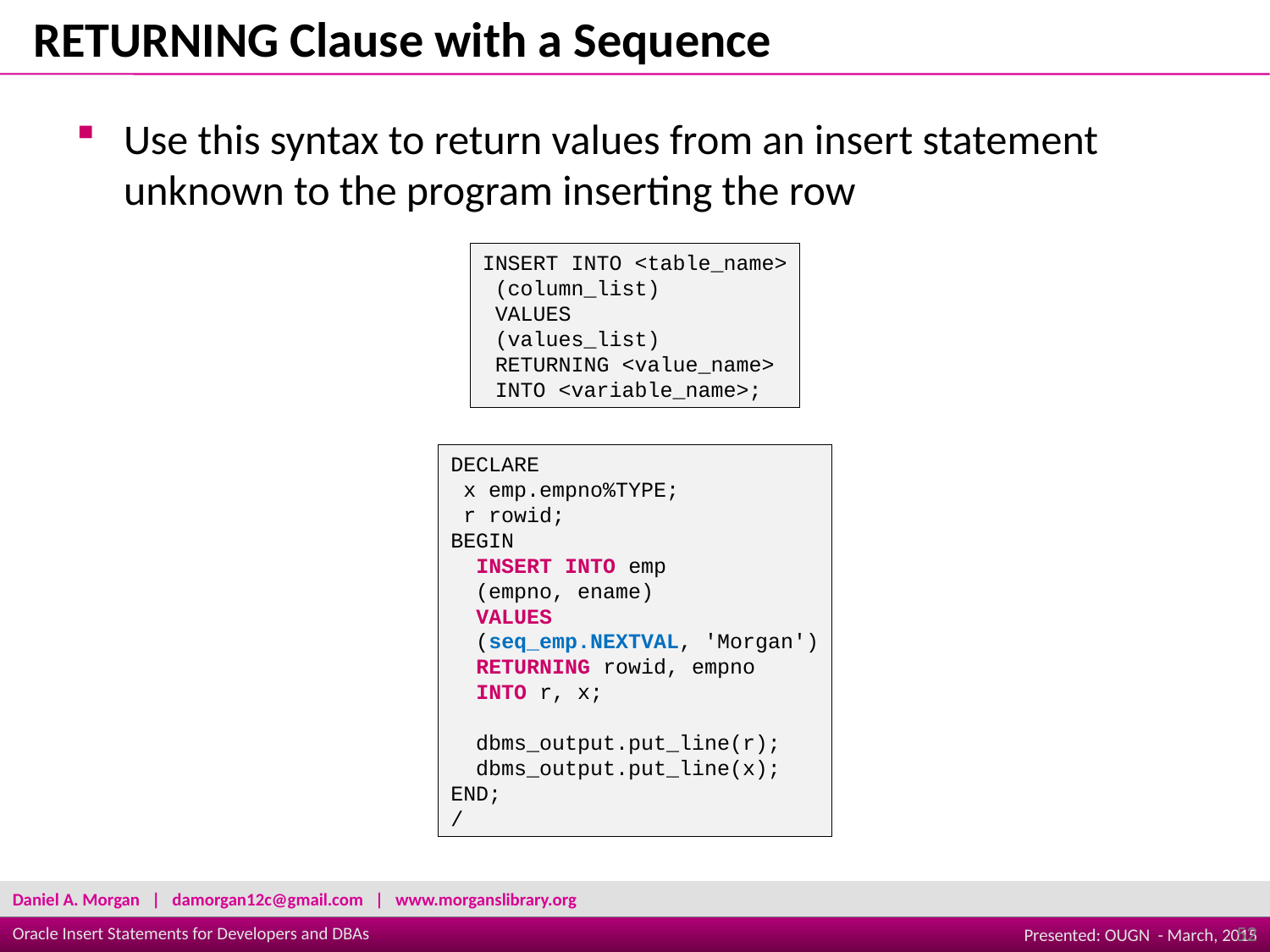

RETURNING Clause with a Sequence
Use this syntax to return values from an insert statement unknown to the program inserting the row
INSERT INTO <table_name>
 (column_list)
 VALUES
 (values_list)
 RETURNING <value_name>
 INTO <variable_name>;
DECLARE
 x emp.empno%TYPE;
 r rowid;
BEGIN
  INSERT INTO emp
  (empno, ename)
  VALUES
  (seq_emp.NEXTVAL, 'Morgan')
  RETURNING rowid, empno
  INTO r, x;
 
  dbms_output.put_line(r);
  dbms_output.put_line(x);
END;
/